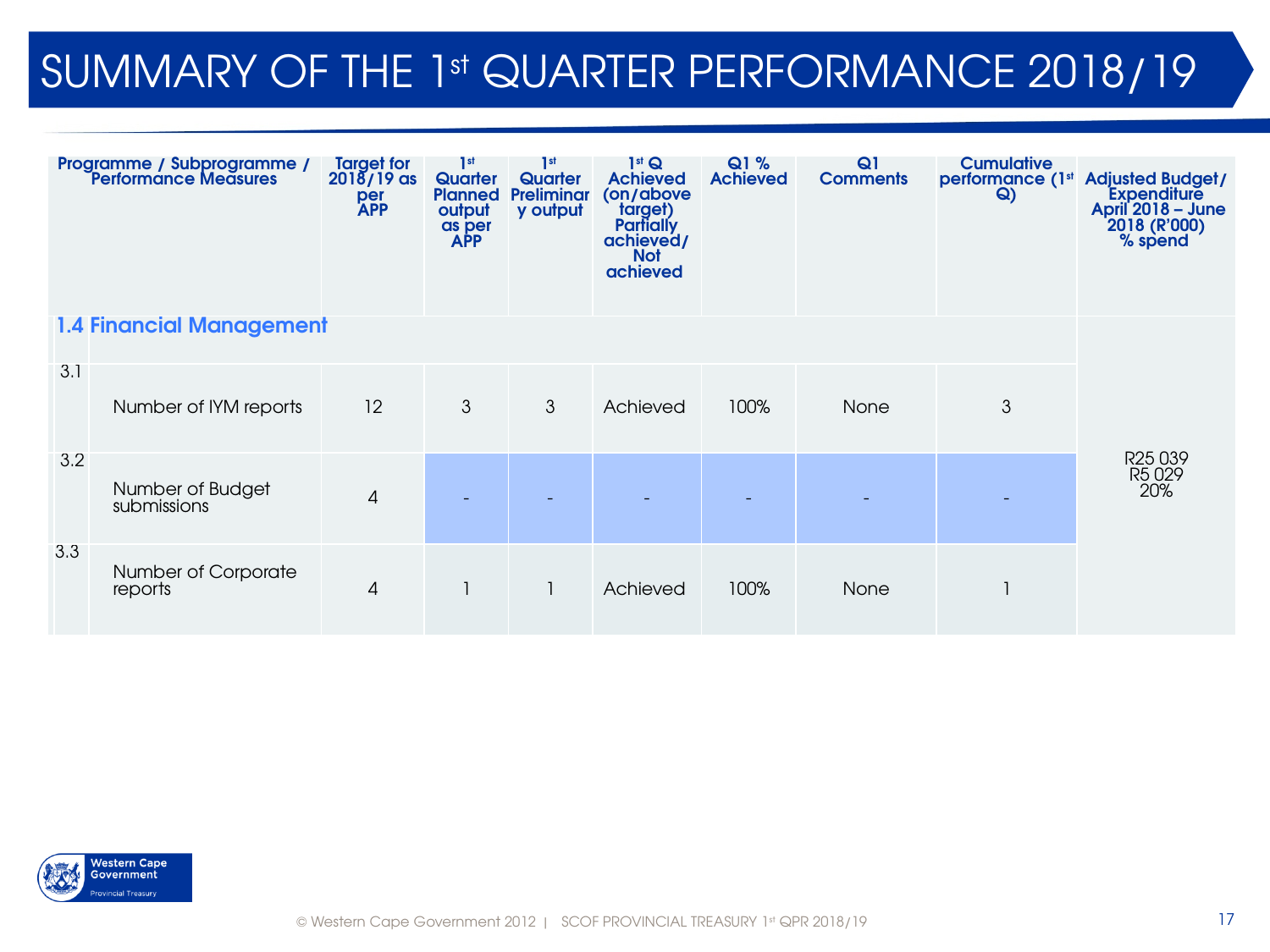

SUMMARY OF THE 1st QUARTER PERFORMANCE 2018/19
| Programme / Subprogramme / Performance Measures |  |  | Target for 2018/19 as per APP | 1st Quarter Planned output as per APP | 1st Quarter Preliminary output | 1st Q Achieved (on/above target) Partially achieved/ Not achieved | Q1 % Achieved | Q1 Comments | Cumulative performance (1st Q) | Adjusted Budget/ Expenditure April 2018 – June 2018 (R’000) % spend |
| --- | --- | --- | --- | --- | --- | --- | --- | --- | --- | --- |
|  | 1.4 | Financial Management |  |  |  |  |  |  |  | R25 039 R5 029 20% |
|  | 3.1 | Number of IYM reports | 12 | 3 | 3 | Achieved | 100% | None | 3 |  |
|  | 3.2 | Number of Budget submissions | 4 | - | - | - | - | - | - |  |
|  | 3.3 | Number of Corporate reports | 4 | 1 | 1 | Achieved | 100% | None | 1 |  |
SCOF PROVINCIAL TREASURY 1st QPR 2018/19
17